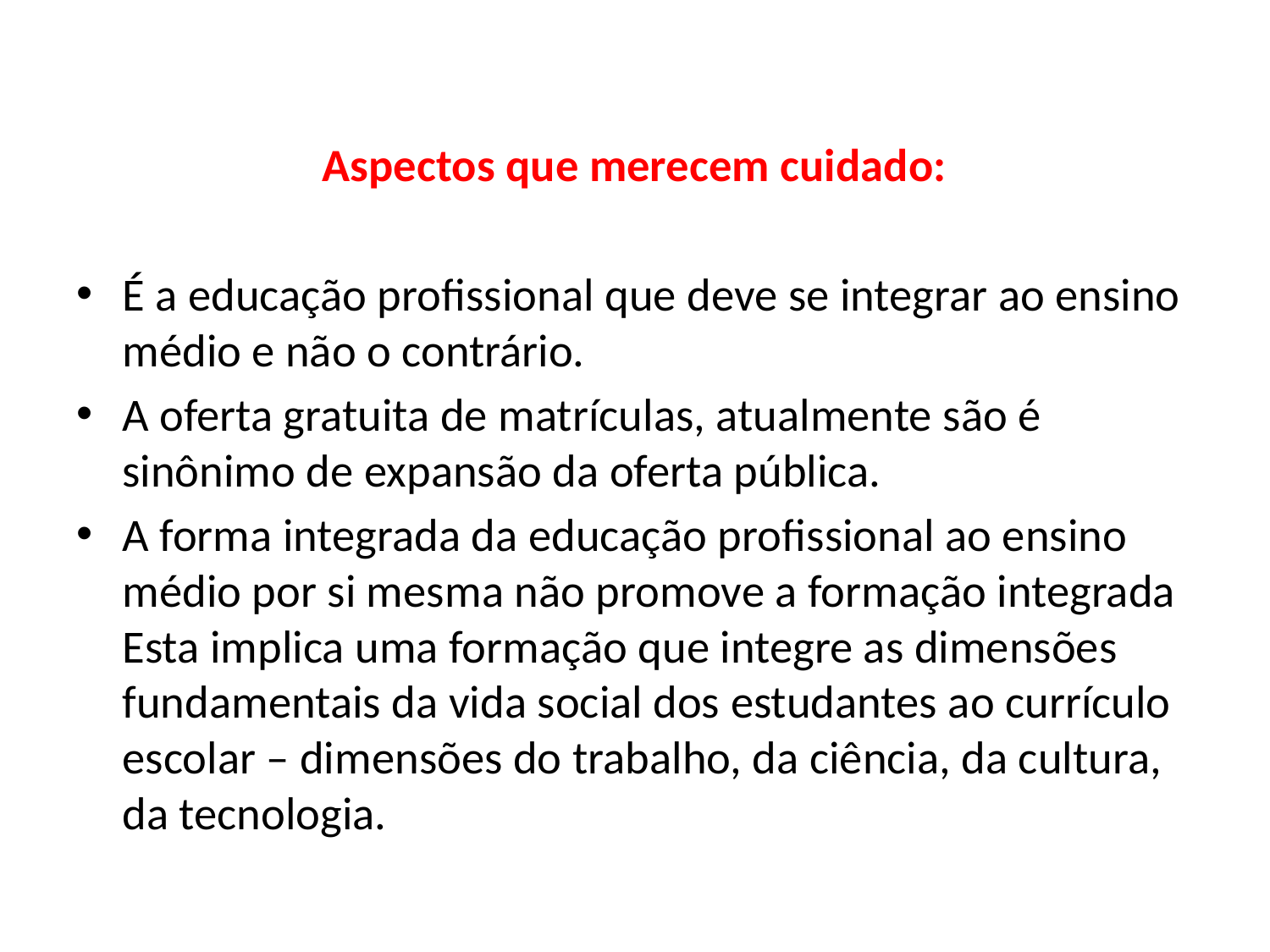

Aspectos que merecem cuidado:

É a educação profissional que deve se integrar ao ensino médio e não o contrário.
A oferta gratuita de matrículas, atualmente são é sinônimo de expansão da oferta pública.
A forma integrada da educação profissional ao ensino médio por si mesma não promove a formação integrada Esta implica uma formação que integre as dimensões fundamentais da vida social dos estudantes ao currículo escolar – dimensões do trabalho, da ciência, da cultura, da tecnologia.